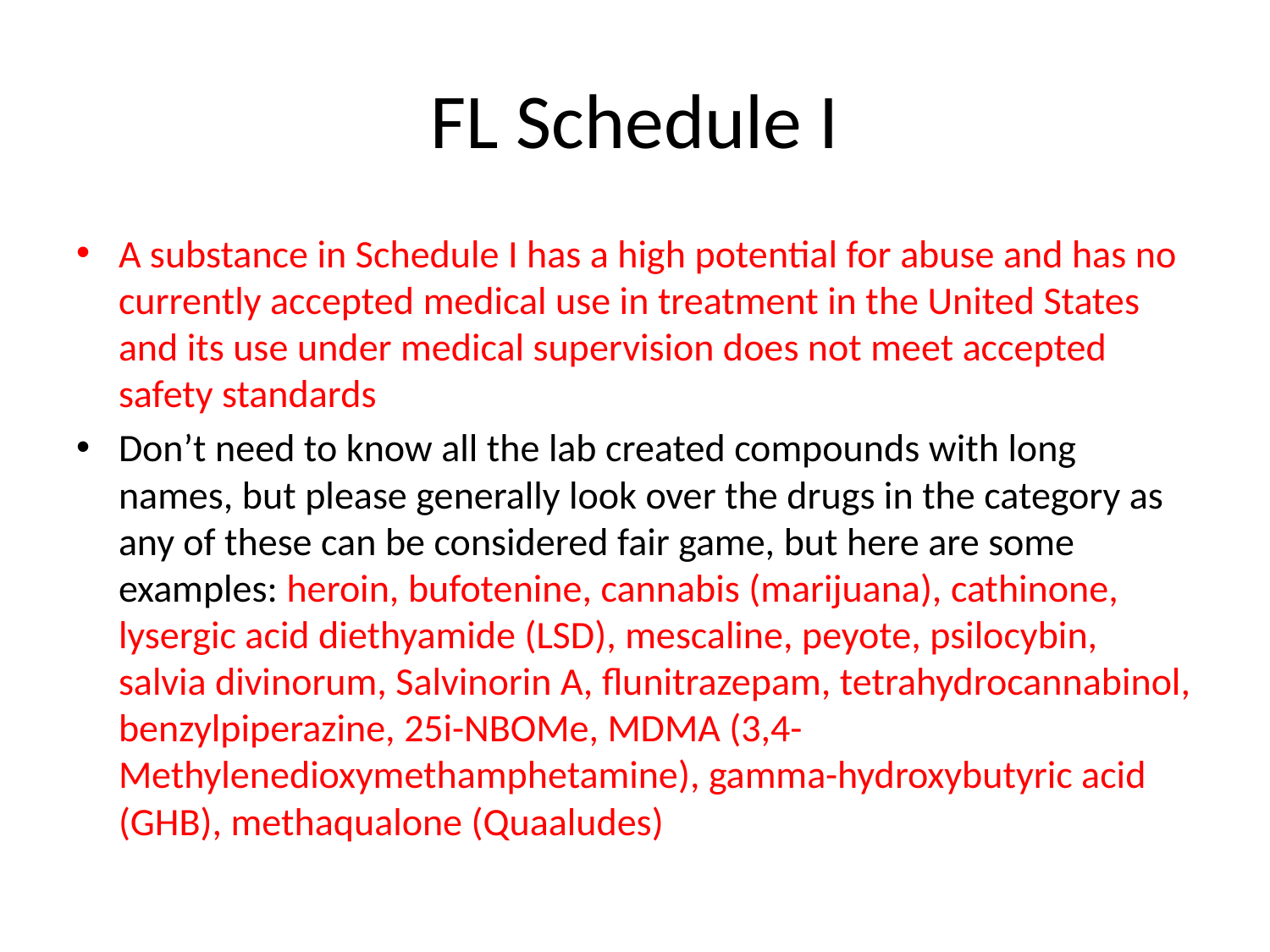

# FL Schedule I
A substance in Schedule I has a high potential for abuse and has no currently accepted medical use in treatment in the United States and its use under medical supervision does not meet accepted safety standards
Don’t need to know all the lab created compounds with long names, but please generally look over the drugs in the category as any of these can be considered fair game, but here are some examples: heroin, bufotenine, cannabis (marijuana), cathinone, lysergic acid diethyamide (LSD), mescaline, peyote, psilocybin, salvia divinorum, Salvinorin A, flunitrazepam, tetrahydrocannabinol, benzylpiperazine, 25i-NBOMe, MDMA (3,4-Methylenedioxymethamphetamine), gamma-hydroxybutyric acid (GHB), methaqualone (Quaaludes)